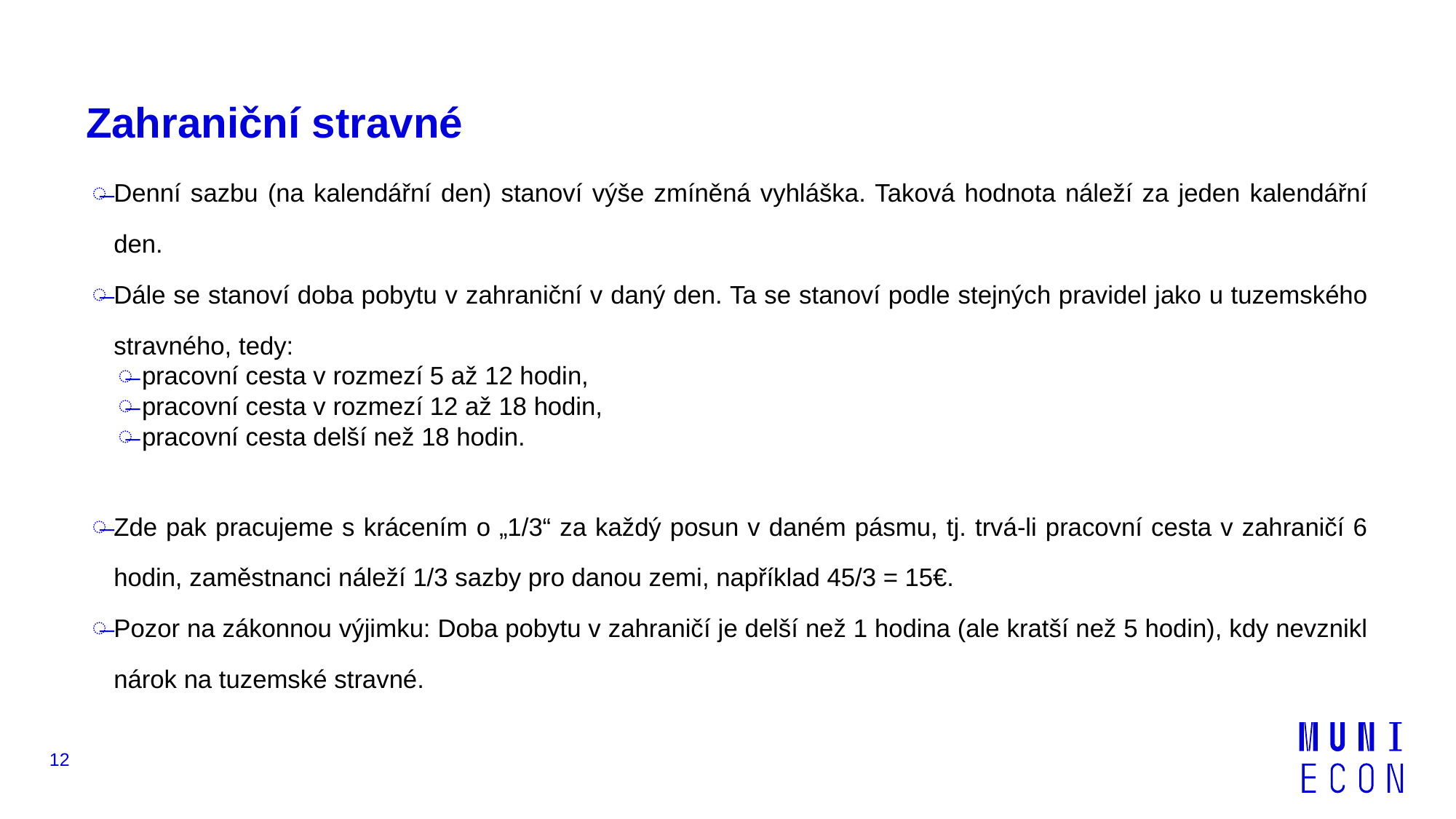

# Zahraniční stravné
Denní sazbu (na kalendářní den) stanoví výše zmíněná vyhláška. Taková hodnota náleží za jeden kalendářní den.
Dále se stanoví doba pobytu v zahraniční v daný den. Ta se stanoví podle stejných pravidel jako u tuzemského stravného, tedy:
pracovní cesta v rozmezí 5 až 12 hodin,
pracovní cesta v rozmezí 12 až 18 hodin,
pracovní cesta delší než 18 hodin.

Zde pak pracujeme s krácením o „1/3“ za každý posun v daném pásmu, tj. trvá-li pracovní cesta v zahraničí 6 hodin, zaměstnanci náleží 1/3 sazby pro danou zemi, například 45/3 = 15€.
Pozor na zákonnou výjimku: Doba pobytu v zahraničí je delší než 1 hodina (ale kratší než 5 hodin), kdy nevznikl nárok na tuzemské stravné.
12